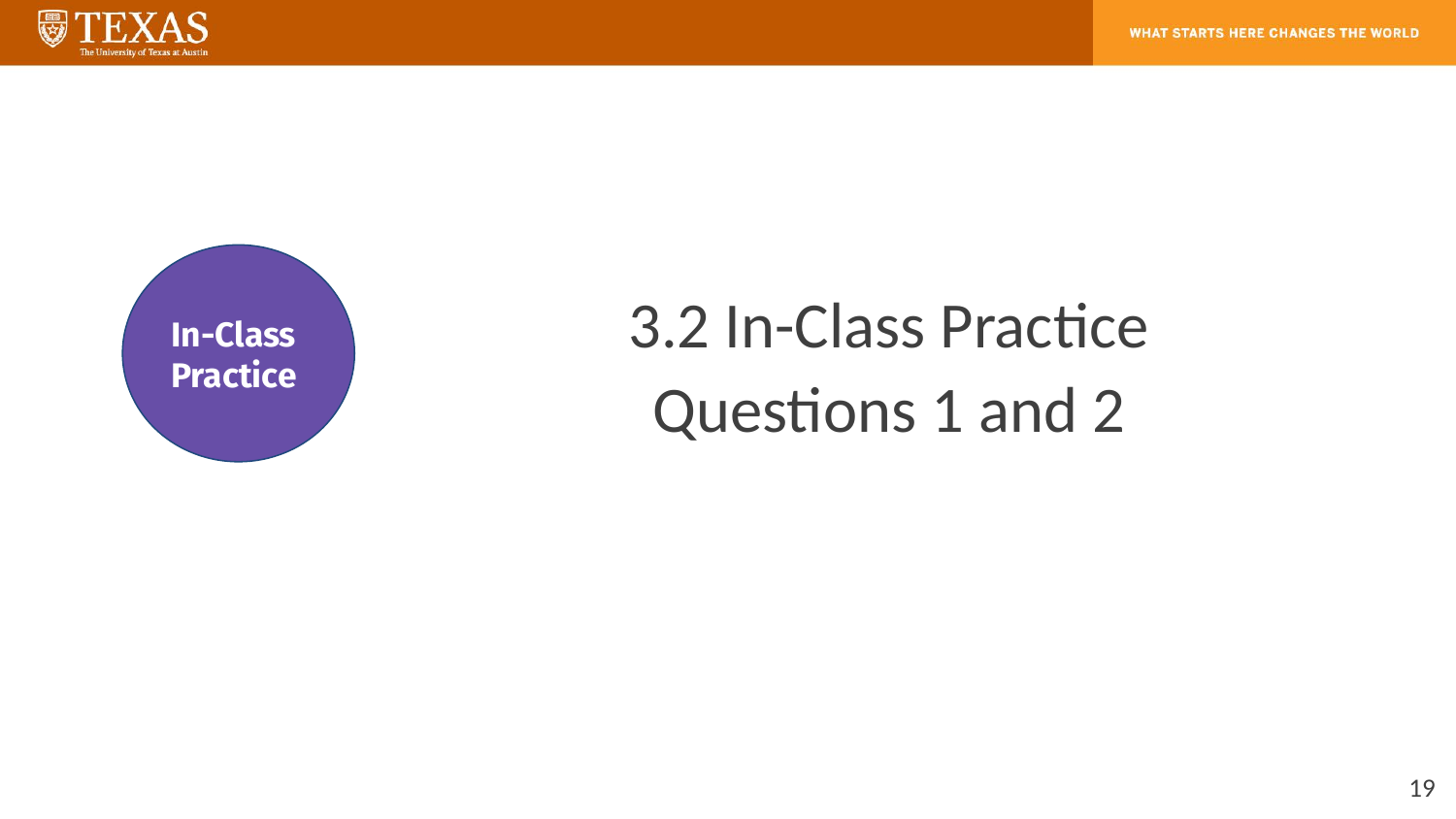

In-Class Practice
3.2 In-Class Practice
Questions 1 and 2
19